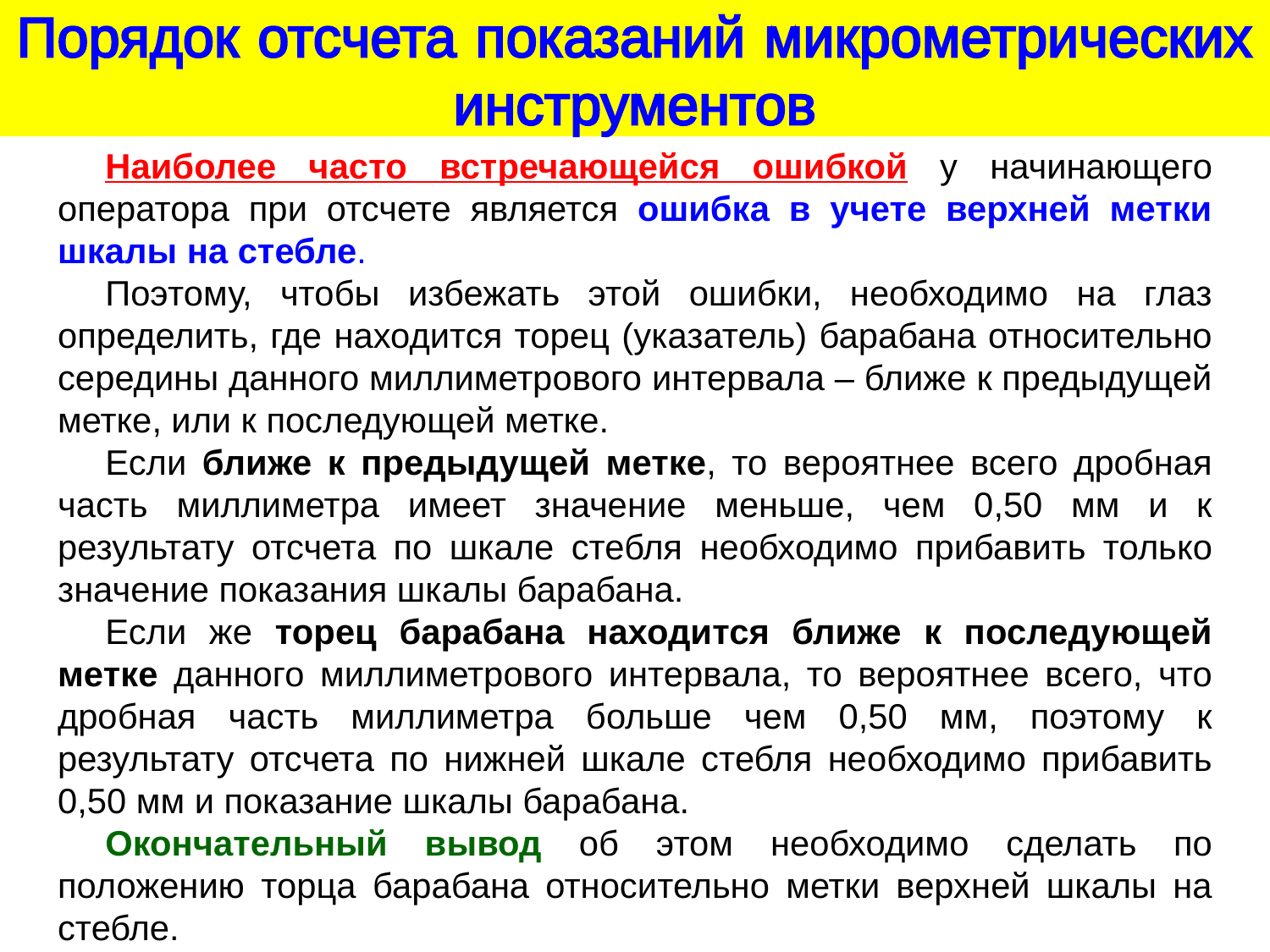

# Порядок отсчета показаний микрометрических инструментов
Наиболее часто встречающейся ошибкой у начинающего оператора при отсчете является ошибка в учете верхней метки шкалы на стебле.
Поэтому, чтобы избежать этой ошибки, необходимо на глаз определить, где находится торец (указатель) барабана относительно середины данного миллиметрового интервала – ближе к предыдущей метке, или к последующей метке.
Если ближе к предыдущей метке, то вероятнее всего дробная часть миллиметра имеет значение меньше, чем 0,50 мм и к результату отсчета по шкале стебля необходимо прибавить только значение показания шкалы барабана.
Если же торец барабана находится ближе к последующей метке данного миллиметрового интервала, то вероятнее всего, что дробная часть миллиметра больше чем 0,50 мм, поэтому к результату отсчета по нижней шкале стебля необходимо прибавить 0,50 мм и показание шкалы барабана.
Окончательный вывод об этом необходимо сделать по положению торца барабана относительно метки верхней шкалы на стебле.